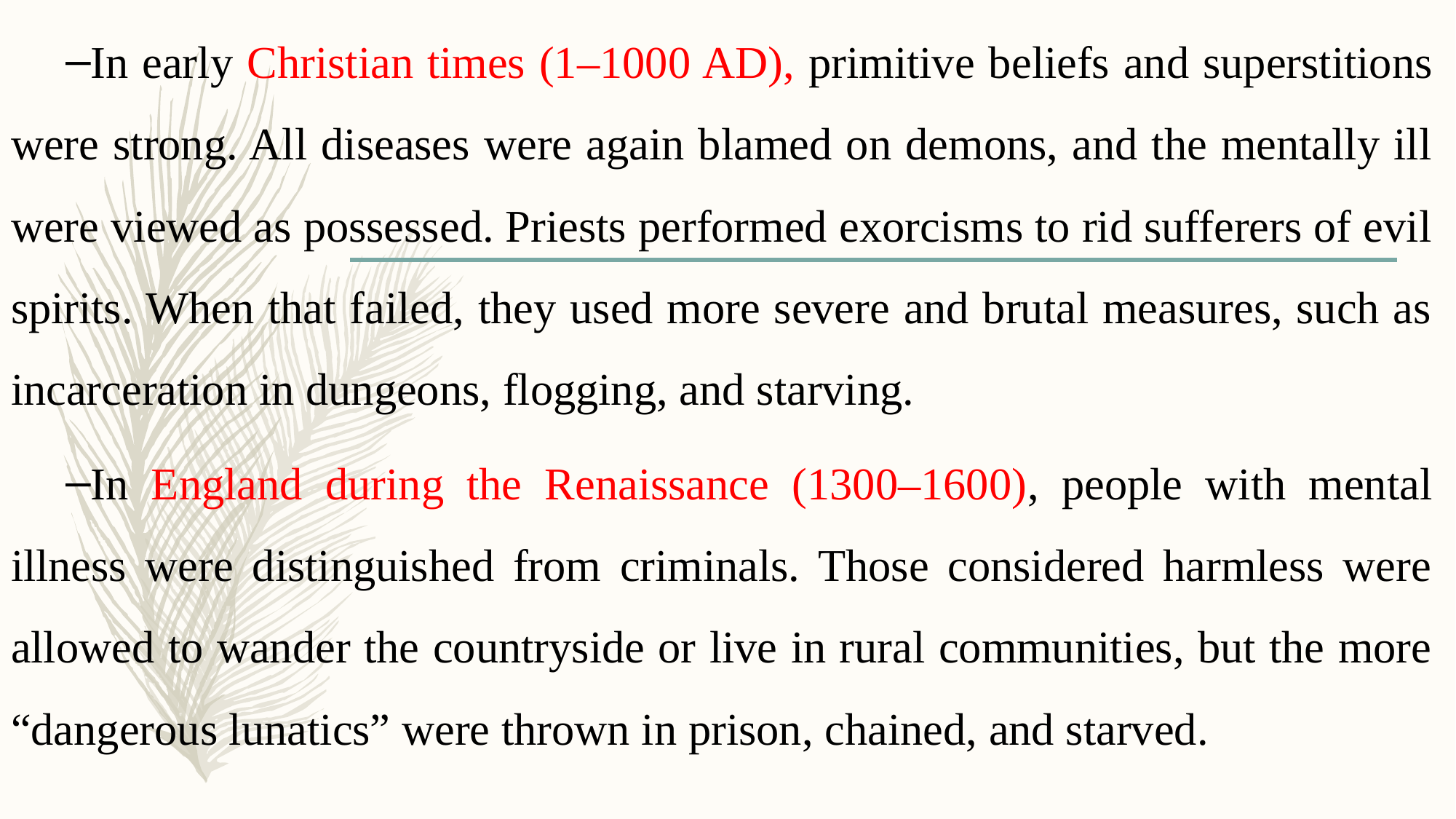

In early Christian times (1–1000 AD), primitive beliefs and superstitions were strong. All diseases were again blamed on demons, and the mentally ill were viewed as possessed. Priests performed exorcisms to rid sufferers of evil spirits. When that failed, they used more severe and brutal measures, such as incarceration in dungeons, flogging, and starving.
In England during the Renaissance (1300–1600), people with mental illness were distinguished from criminals. Those considered harmless were allowed to wander the countryside or live in rural communities, but the more “dangerous lunatics” were thrown in prison, chained, and starved.